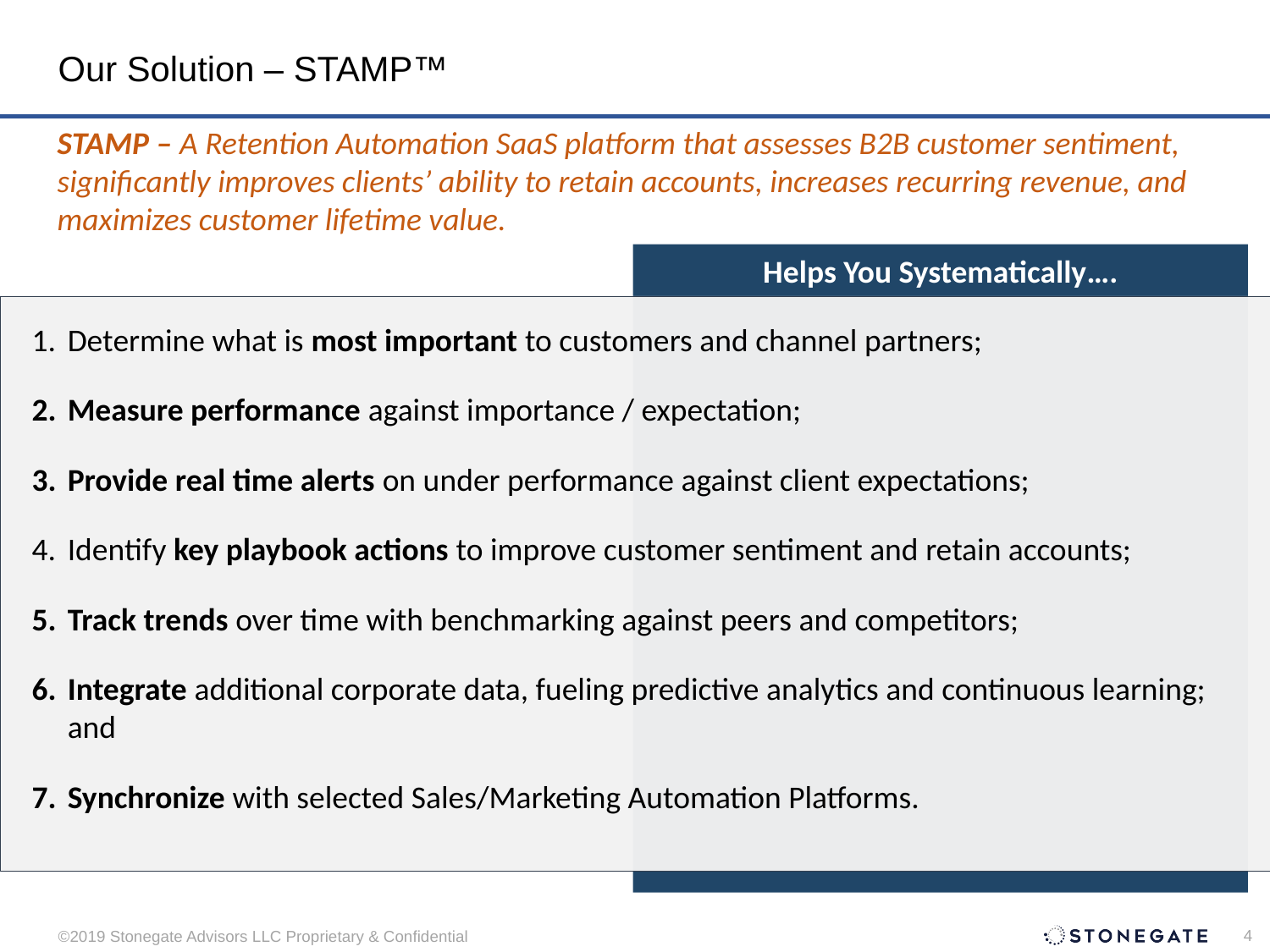

# Our Solution – STAMP™
STAMP – A Retention Automation SaaS platform that assesses B2B customer sentiment, significantly improves clients’ ability to retain accounts, increases recurring revenue, and maximizes customer lifetime value.
Helps You Systematically….

Determine what is most important to customers and channel partners;
Measure performance against importance / expectation;
Provide real time alerts on under performance against client expectations;
Identify key playbook actions to improve customer sentiment and retain accounts;
Track trends over time with benchmarking against peers and competitors;
Integrate additional corporate data, fueling predictive analytics and continuous learning; and
Synchronize with selected Sales/Marketing Automation Platforms.
 4